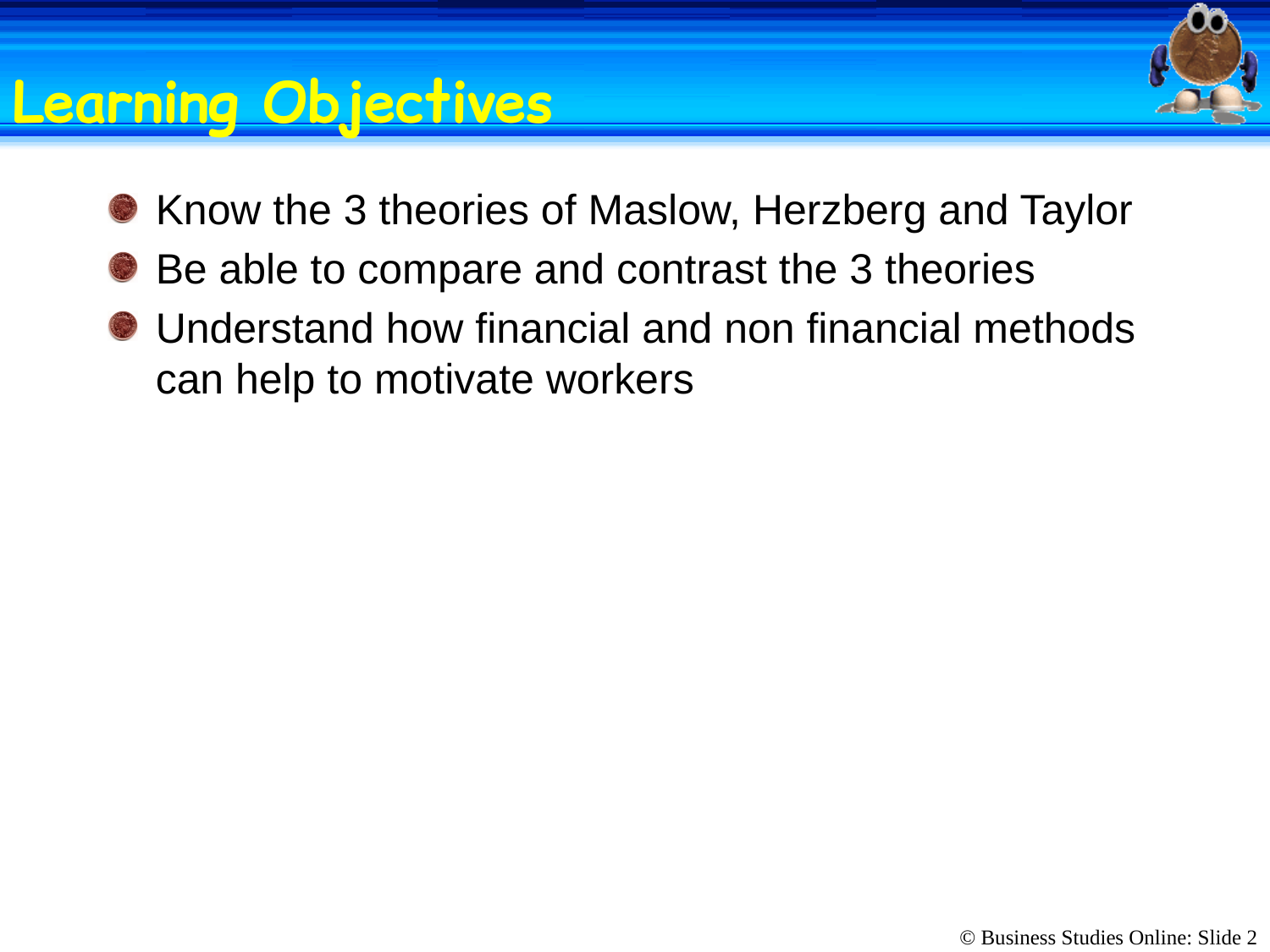

# Learning Objectives
Know the 3 theories of Maslow, Herzberg and Taylor
Be able to compare and contrast the 3 theories
Understand how financial and non financial methods can help to motivate workers